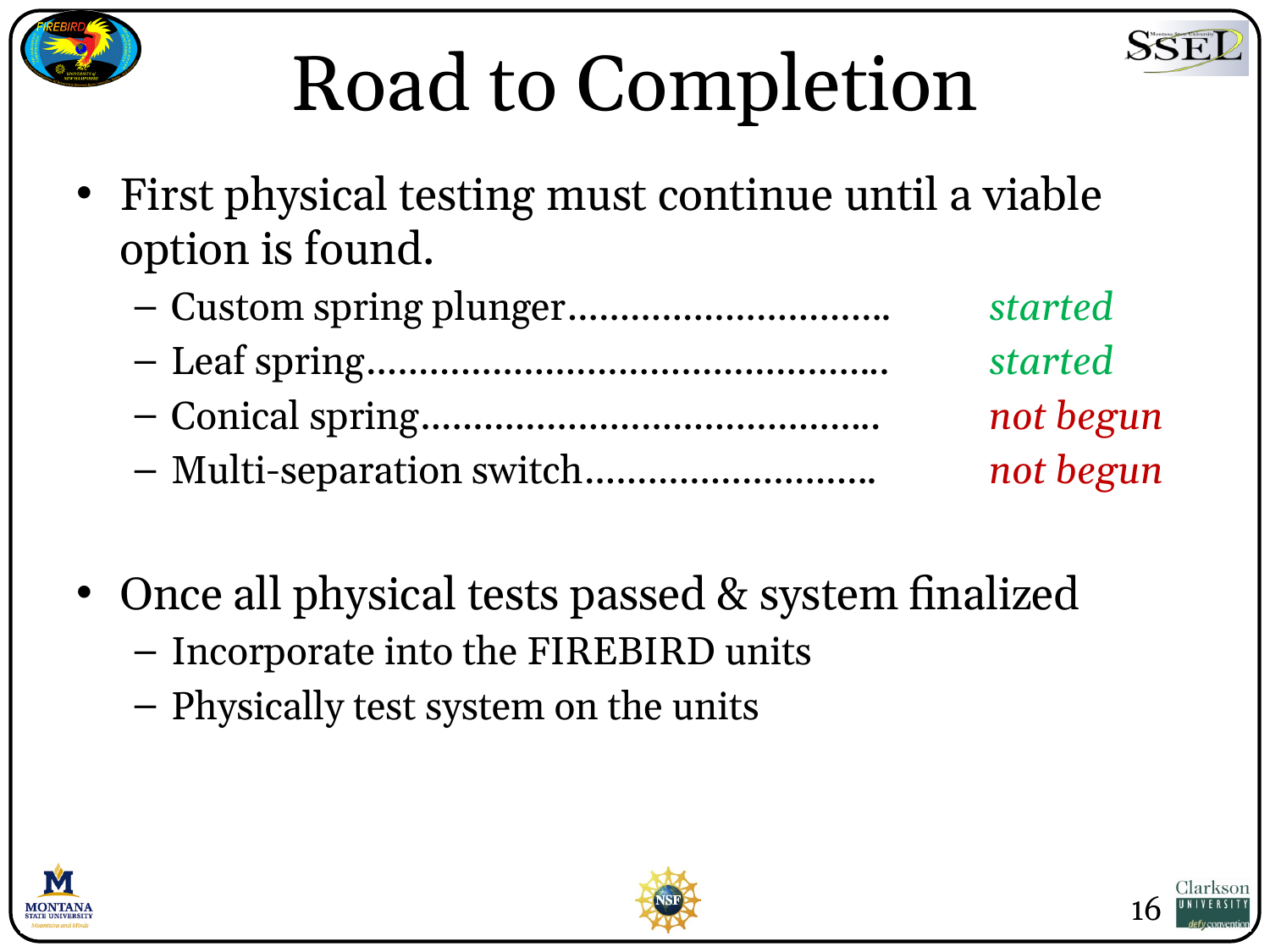

# Road to Completion
First physical testing must continue until a viable option is found.
Custom spring plunger………………………….	started
Leaf spring…………………………………………..	started
Conical spring……………………………………..	not begun
Multi-separation switch……………………….	not begun

Once all physical tests passed & system finalized
Incorporate into the FIREBIRD units
Physically test system on the units
16